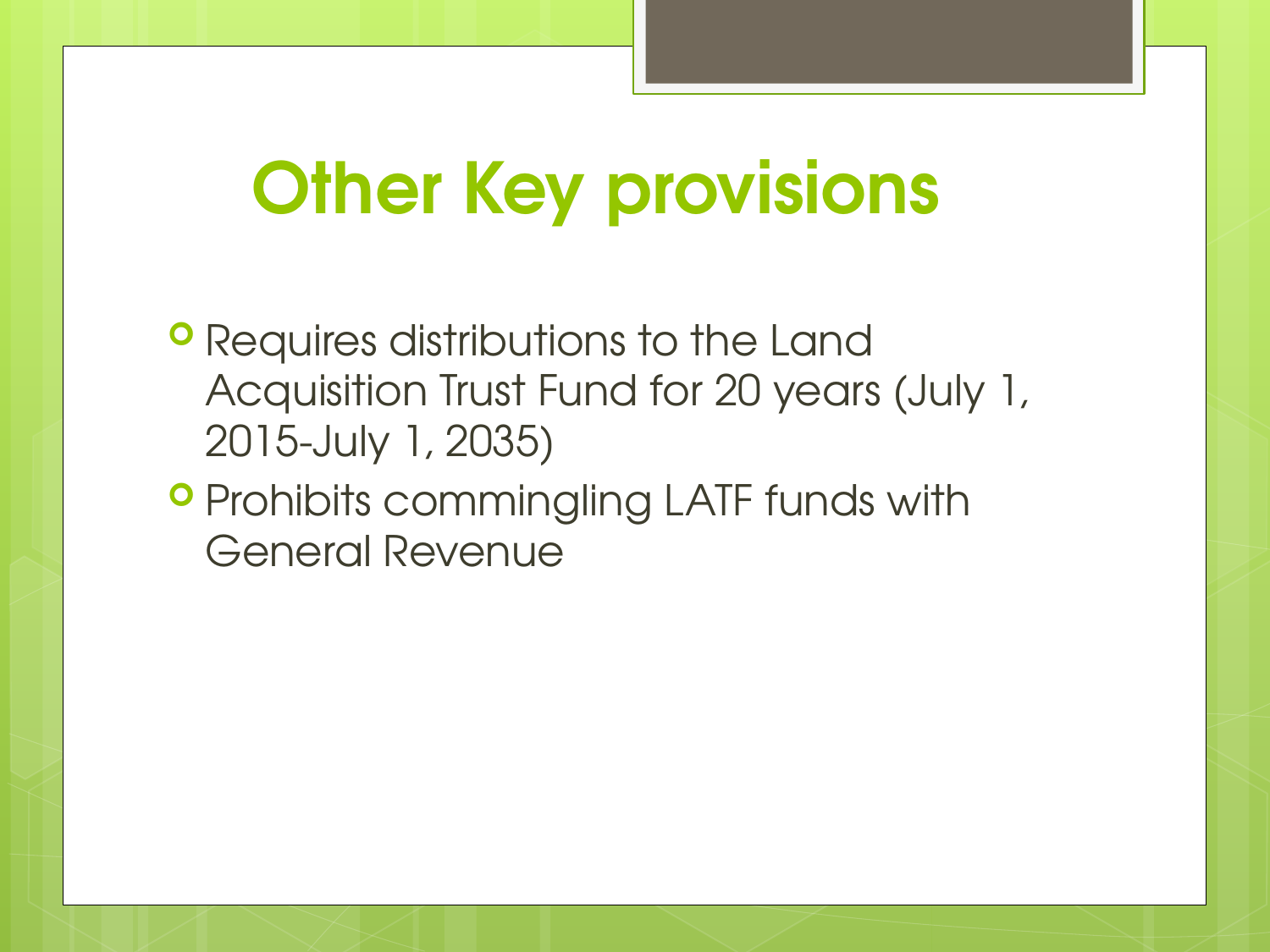

# Other Key provisions
Requires distributions to the Land Acquisition Trust Fund for 20 years (July 1, 2015-July 1, 2035)
Prohibits commingling LATF funds with General Revenue